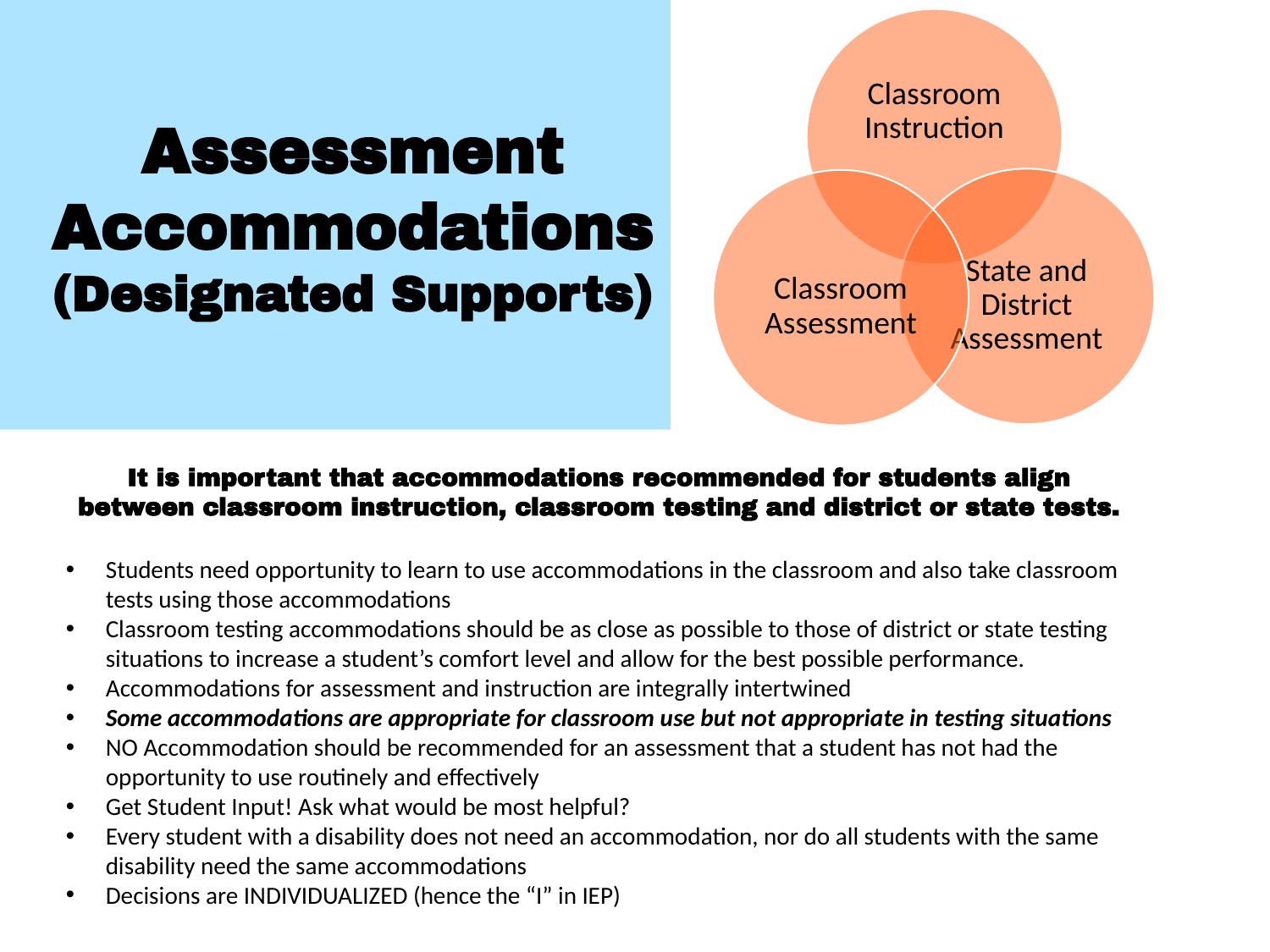

Assessment
Accommodations
(Designated Supports)
Classroom Instruction
State and District Assessment
Classroom Assessment

It is important that accommodations recommended for students align between classroom instruction, classroom testing and district or state tests.

Students need opportunity to learn to use accommodations in the classroom and also take classroom tests using those accommodations
Classroom testing accommodations should be as close as possible to those of district or state testing situations to increase a student’s comfort level and allow for the best possible performance.
Accommodations for assessment and instruction are integrally intertwined
Some accommodations are appropriate for classroom use but not appropriate in testing situations
NO Accommodation should be recommended for an assessment that a student has not had the opportunity to use routinely and effectively
Get Student Input! Ask what would be most helpful?
Every student with a disability does not need an accommodation, nor do all students with the same disability need the same accommodations
Decisions are INDIVIDUALIZED (hence the “I” in IEP)